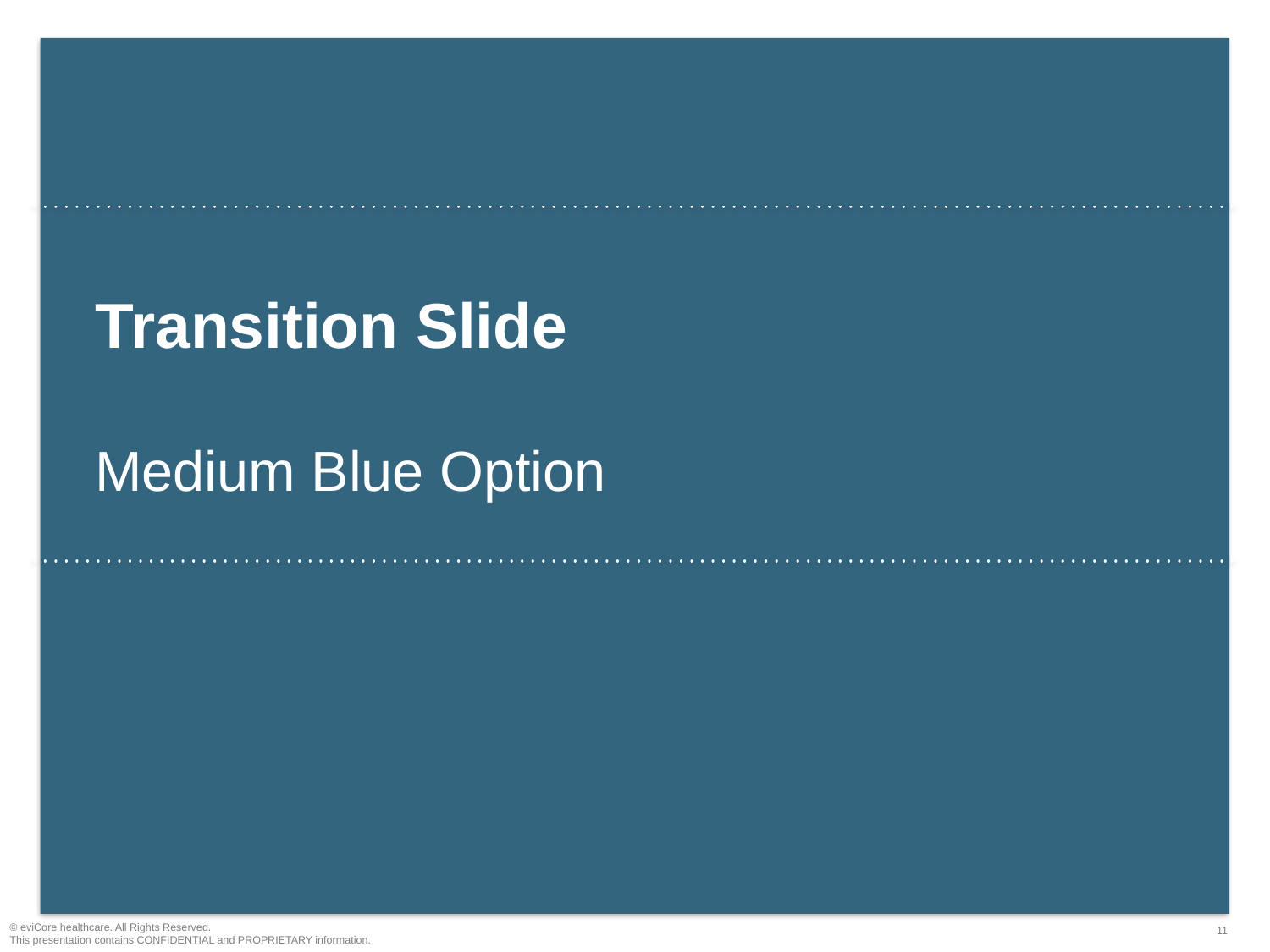

# Transition Slide
Medium Blue Option
11